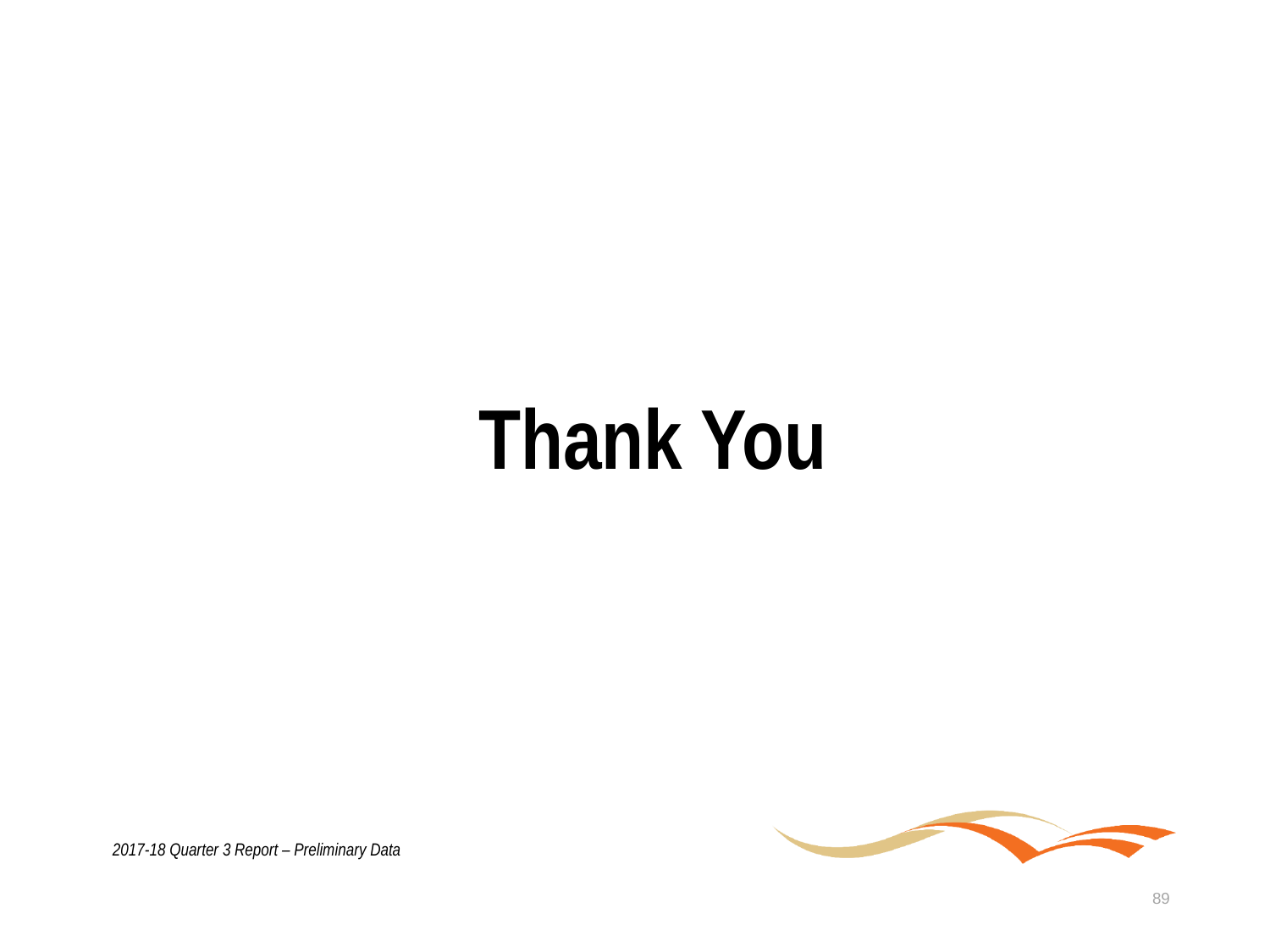

Thank You

2017-18 Quarter 3 Report – Preliminary Data
89